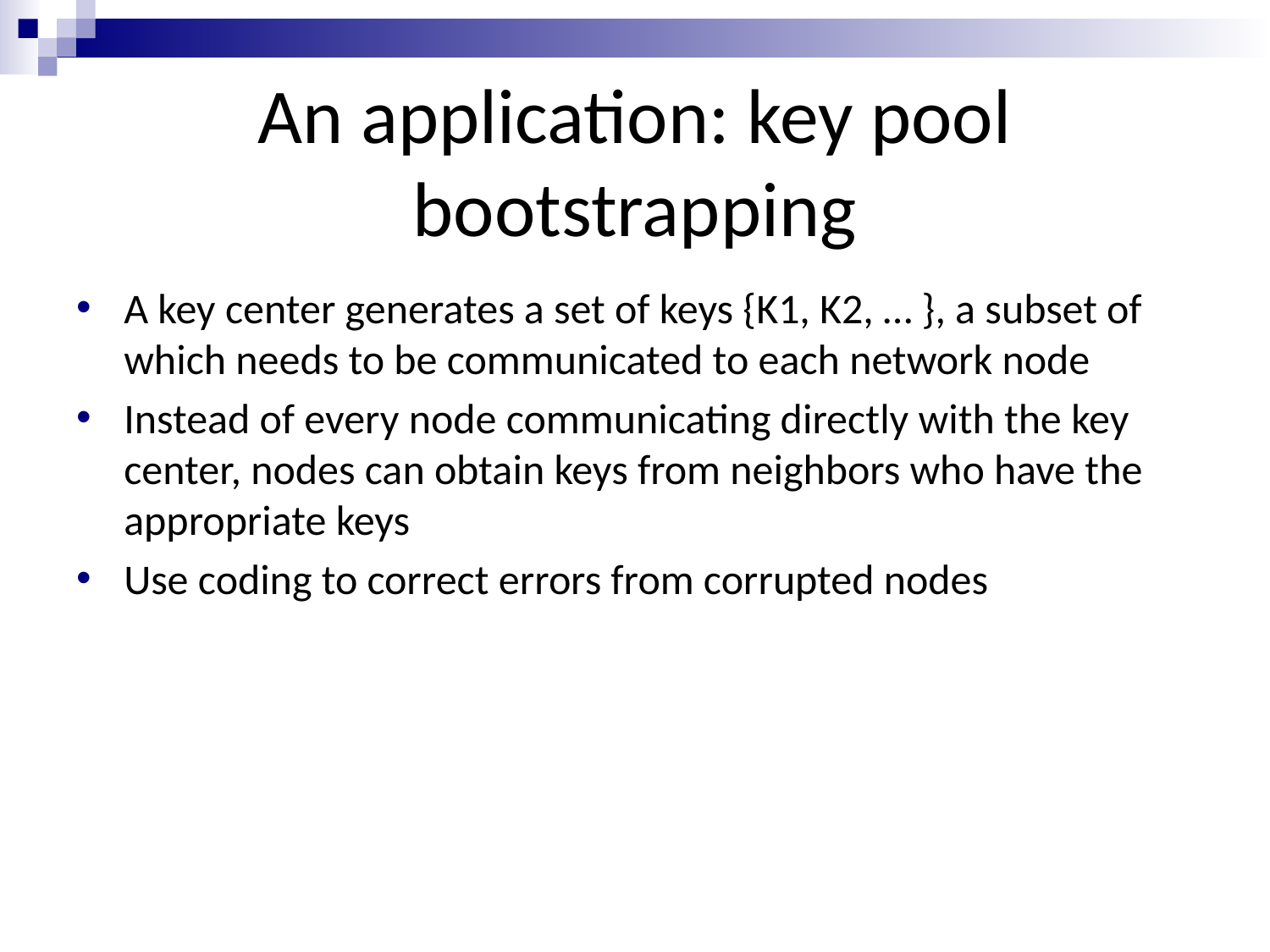

# An application: key pool bootstrapping
A key center generates a set of keys {K1, K2, … }, a subset of which needs to be communicated to each network node
Instead of every node communicating directly with the key center, nodes can obtain keys from neighbors who have the appropriate keys
Use coding to correct errors from corrupted nodes